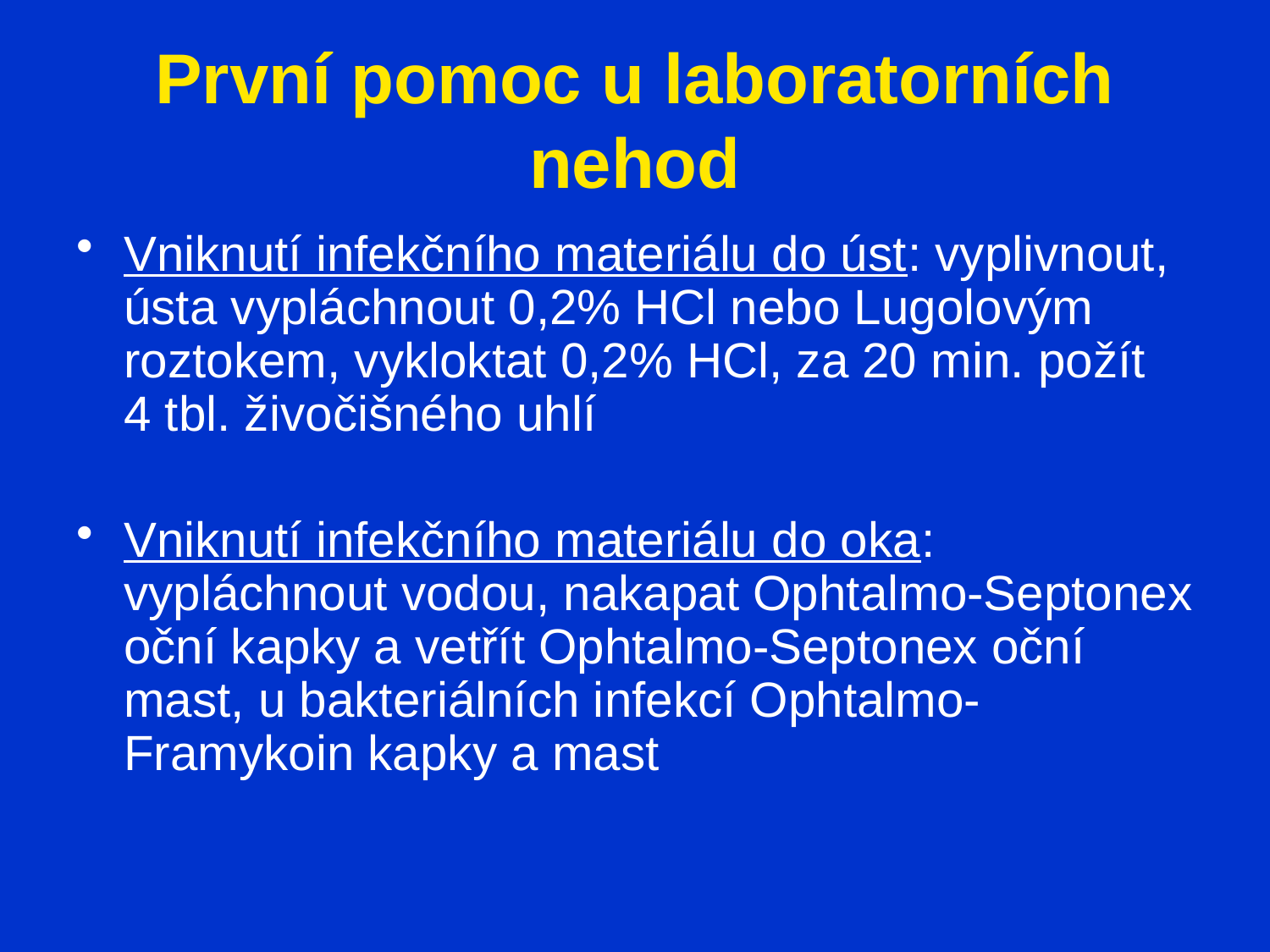

# První pomoc u laboratorních nehod
Vniknutí infekčního materiálu do úst: vyplivnout, ústa vypláchnout 0,2% HCl nebo Lugolovým roztokem, vykloktat 0,2% HCl, za 20 min. požít  4 tbl. živočišného uhlí

Vniknutí infekčního materiálu do oka: vypláchnout vodou, nakapat Ophtalmo-Septonex oční kapky a vetřít Ophtalmo-Septonex oční mast, u bakteriálních infekcí Ophtalmo-Framykoin kapky a mast